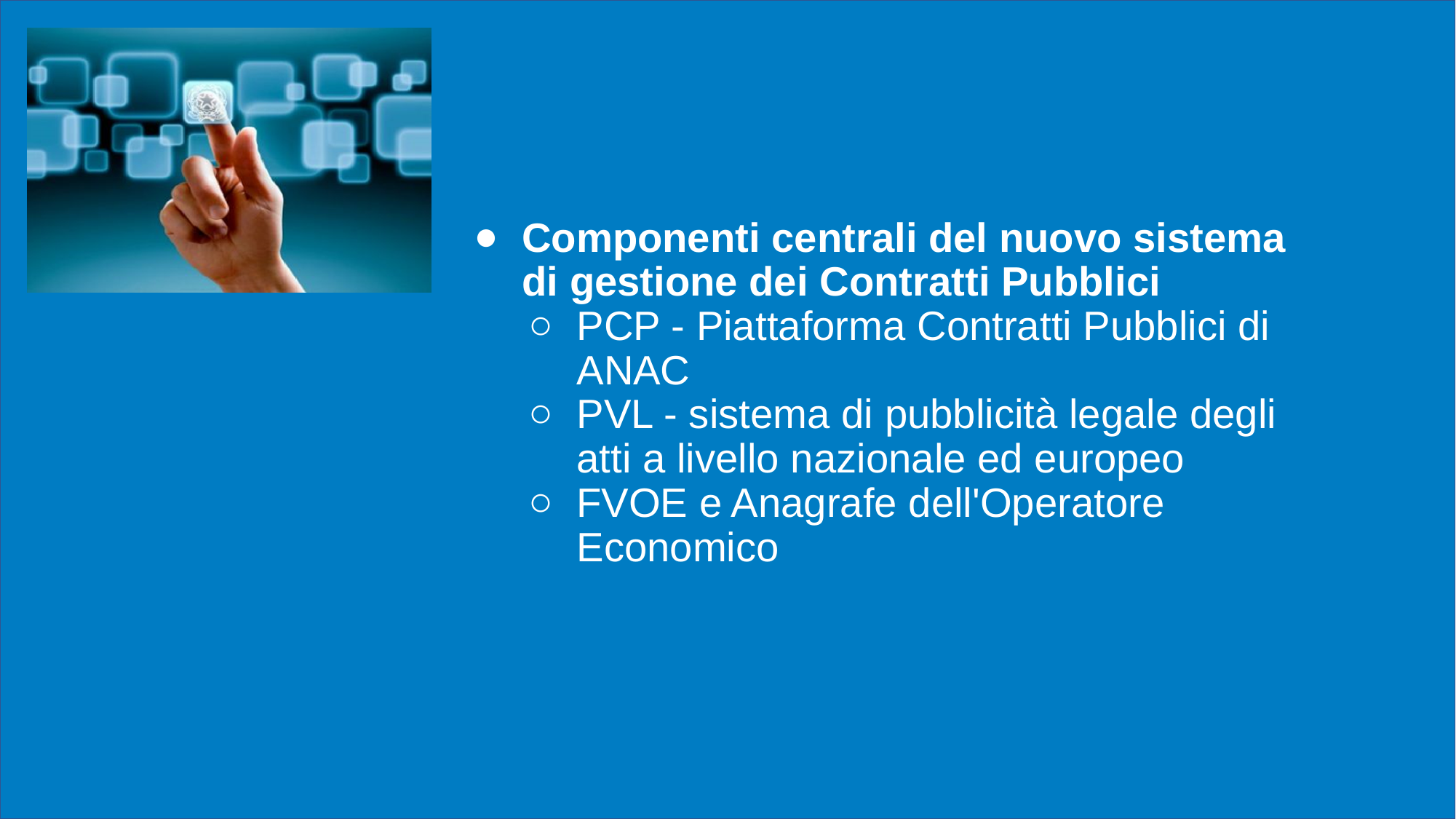

# Componenti centrali del nuovo sistema di gestione dei Contratti Pubblici
PCP - Piattaforma Contratti Pubblici di ANAC
PVL - sistema di pubblicità legale degli atti a livello nazionale ed europeo
FVOE e Anagrafe dell'Operatore Economico